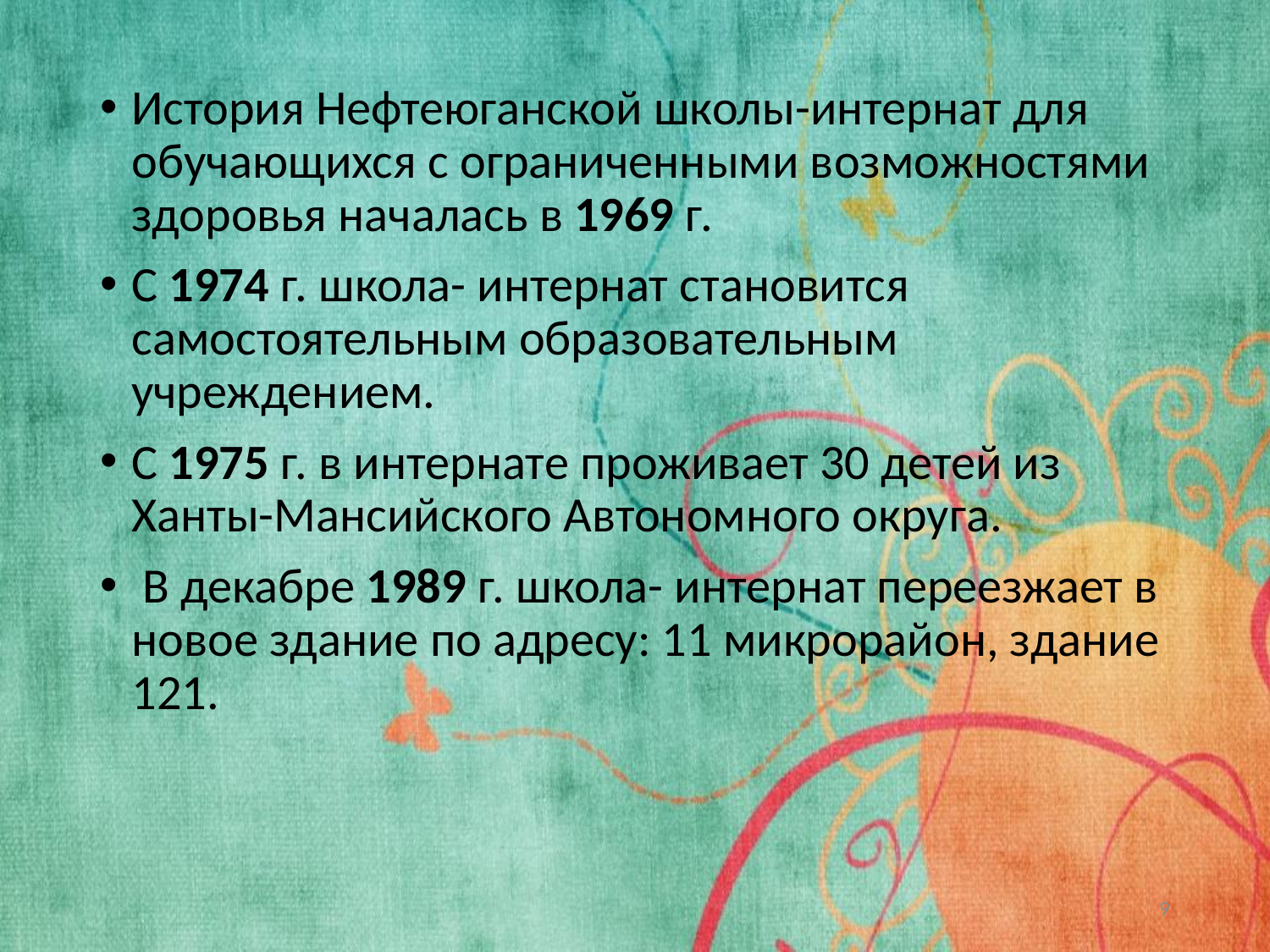

История Нефтеюганской школы-интернат для обучающихся с ограниченными возможностями здоровья началась в 1969 г.
С 1974 г. школа- интернат становится самостоятельным образовательным учреждением.
С 1975 г. в интернате проживает 30 детей из Ханты-Мансийского Автономного округа.
 В декабре 1989 г. школа- интернат переезжает в новое здание по адресу: 11 микрорайон, здание 121.
9